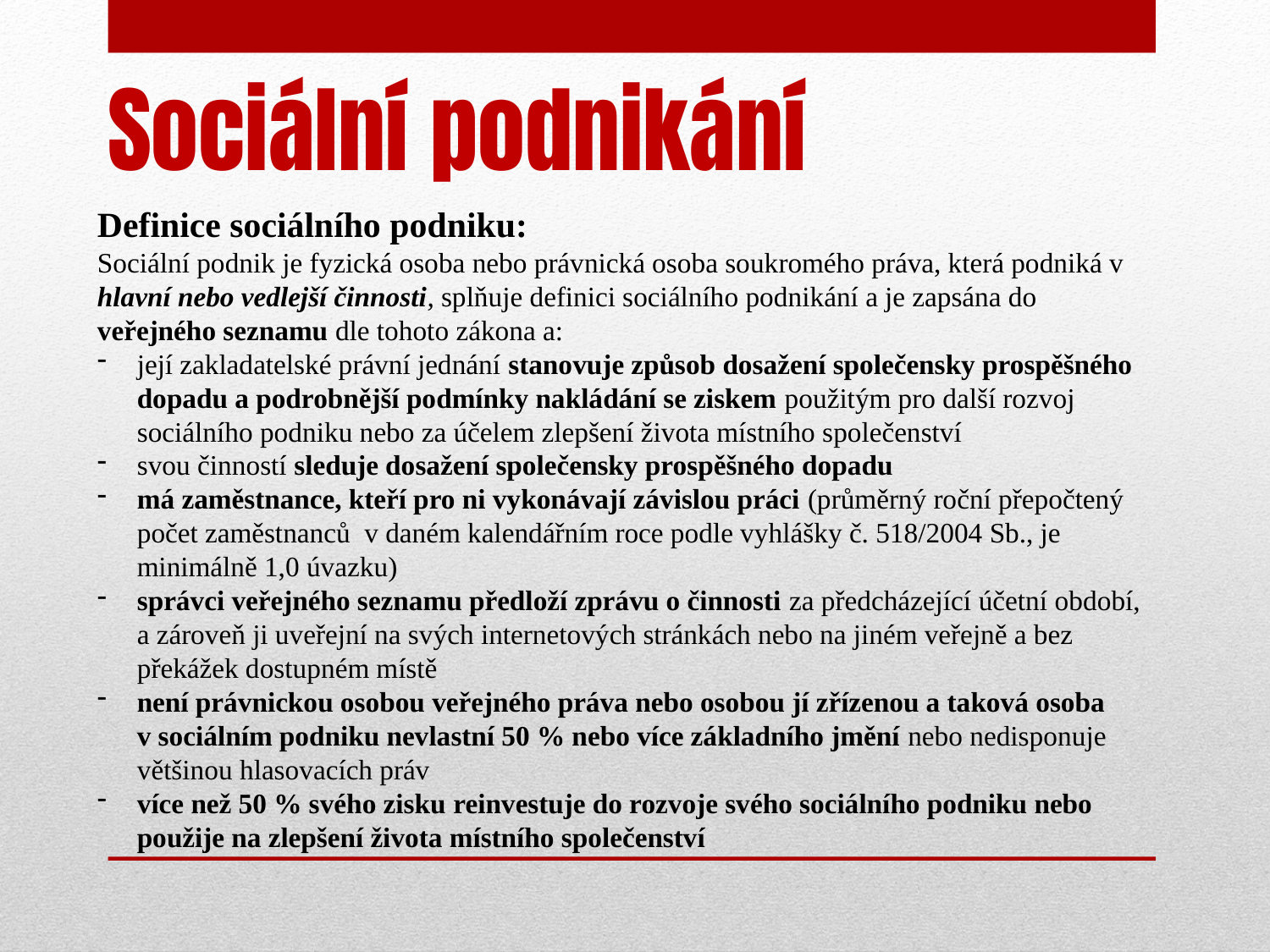

# Sociální podnikání
Definice sociálního podniku:
Sociální podnik je fyzická osoba nebo právnická osoba soukromého práva, která podniká v hlavní nebo vedlejší činnosti, splňuje definici sociálního podnikání a je zapsána do veřejného seznamu dle tohoto zákona a:
její zakladatelské právní jednání stanovuje způsob dosažení společensky prospěšného dopadu a podrobnější podmínky nakládání se ziskem použitým pro další rozvoj sociálního podniku nebo za účelem zlepšení života místního společenství
svou činností sleduje dosažení společensky prospěšného dopadu
má zaměstnance, kteří pro ni vykonávají závislou práci (průměrný roční přepočtený počet zaměstnanců  v daném kalendářním roce podle vyhlášky č. 518/2004 Sb., je minimálně 1,0 úvazku)
správci veřejného seznamu předloží zprávu o činnosti za předcházející účetní období, a zároveň ji uveřejní na svých internetových stránkách nebo na jiném veřejně a bez překážek dostupném místě
není právnickou osobou veřejného práva nebo osobou jí zřízenou a taková osoba v sociálním podniku nevlastní 50 % nebo více základního jmění nebo nedisponuje většinou hlasovacích práv
více než 50 % svého zisku reinvestuje do rozvoje svého sociálního podniku nebo použije na zlepšení života místního společenství